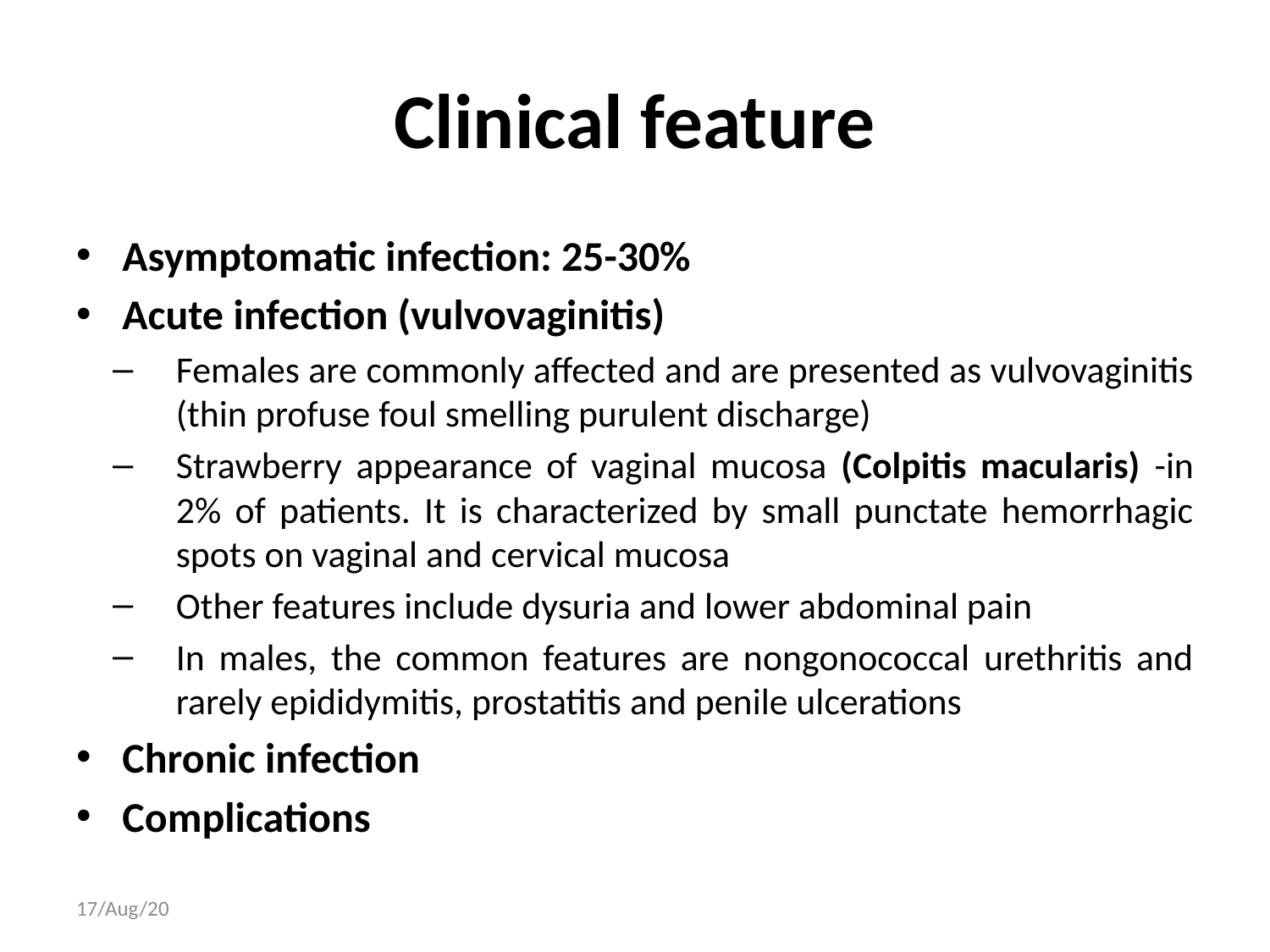

# Clinical feature
Asymptomatic infection: 25-30%
Acute infection (vulvovaginitis)
Females are commonly affected and are presented as vulvovaginitis (thin profuse foul smelling purulent discharge)
Strawberry appearance of vaginal mucosa (Colpitis macularis) -in 2% of patients. It is characterized by small punctate hemorrhagic spots on vaginal and cervical mucosa
Other features include dysuria and lower abdominal pain
In males, the common features are nongonococcal urethritis and rarely epididymitis, prostatitis and penile ulcerations
Chronic infection
Complications
17/Aug/20